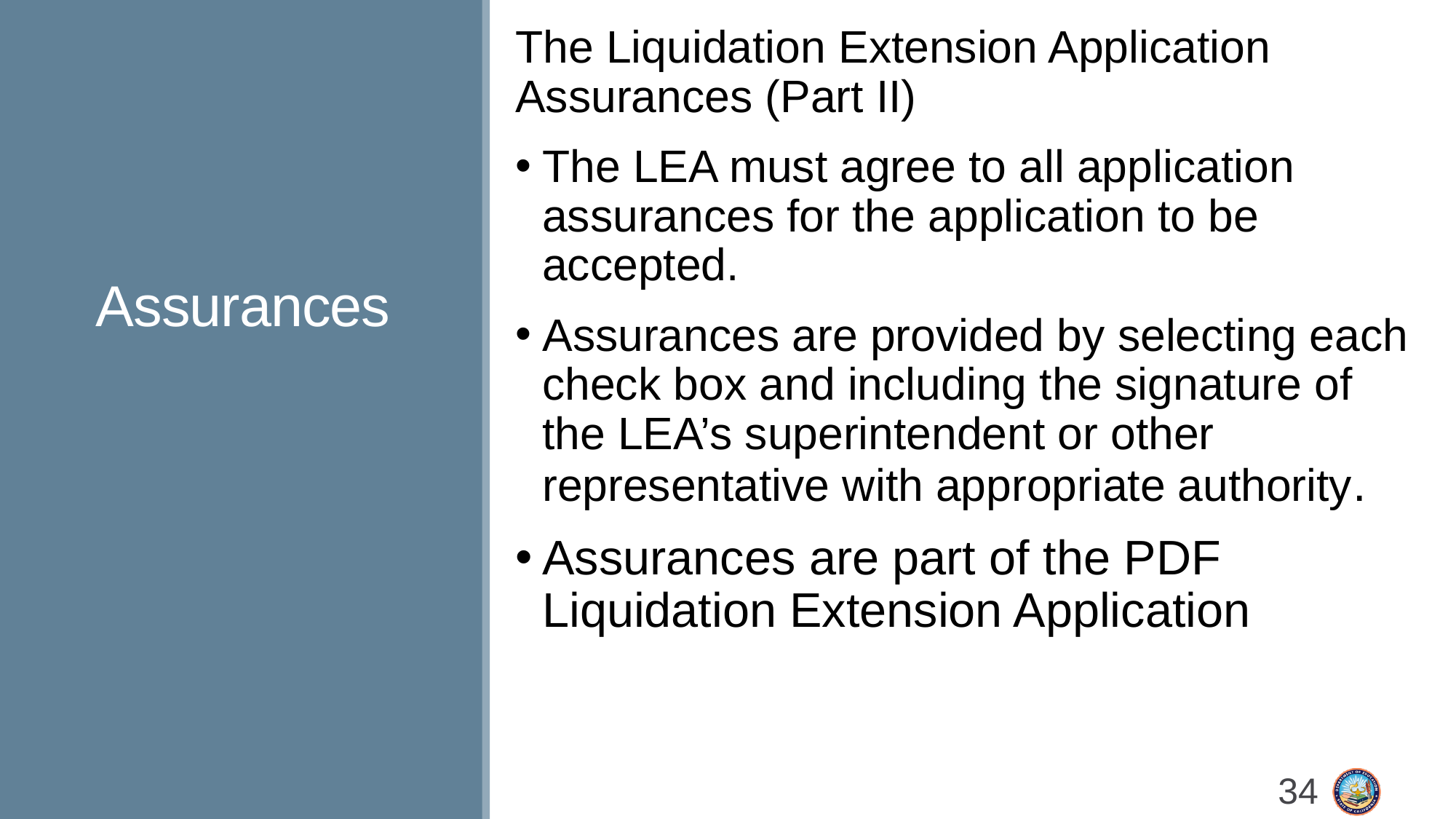

The Liquidation Extension Application Assurances (Part II)
The LEA must agree to all application assurances for the application to be accepted.
Assurances are provided by selecting each check box and including the signature of the LEA’s superintendent or other representative with appropriate authority.
Assurances are part of the PDF Liquidation Extension Application
# Assurances
34